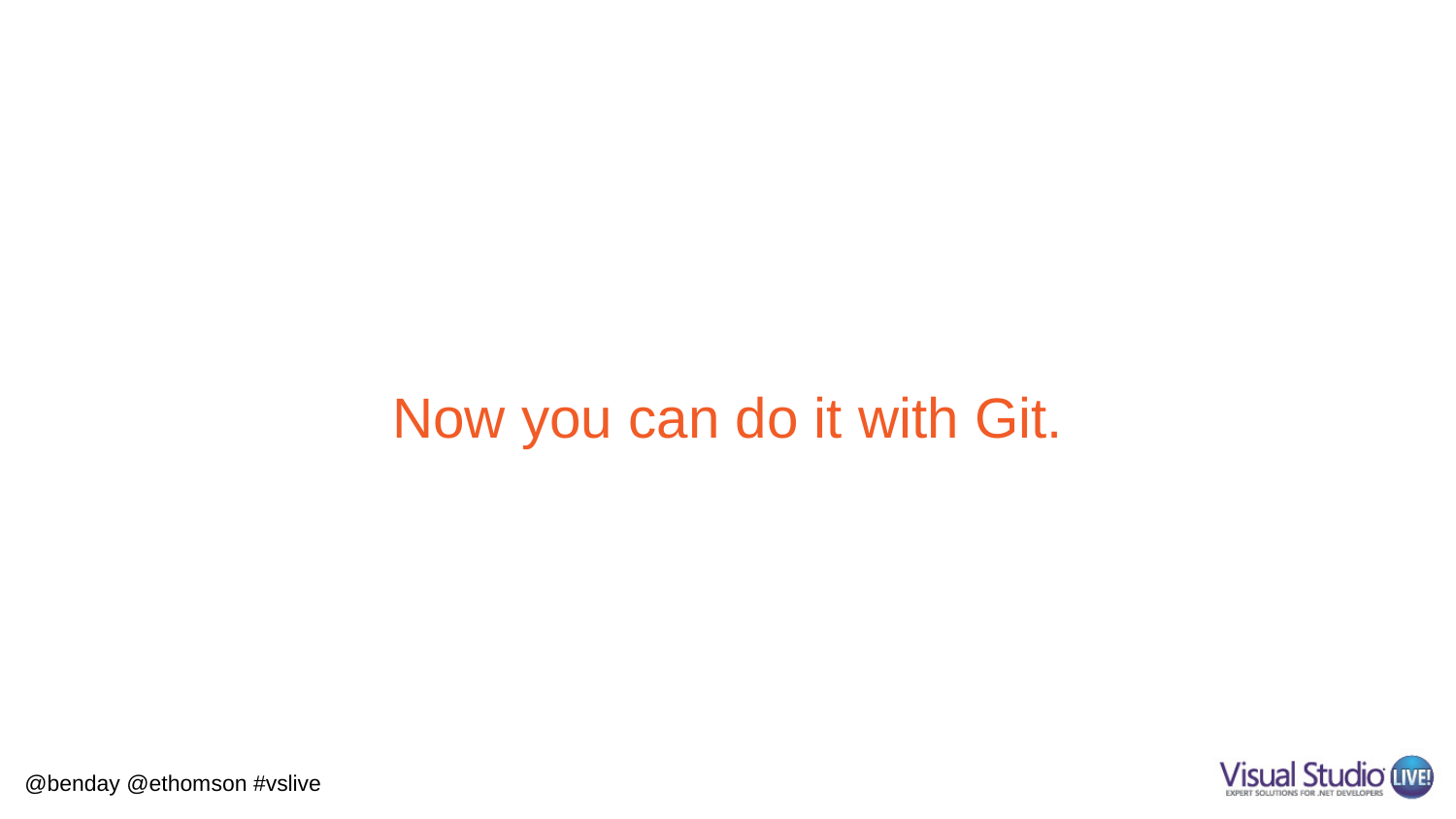

# Now you can do it with Git.